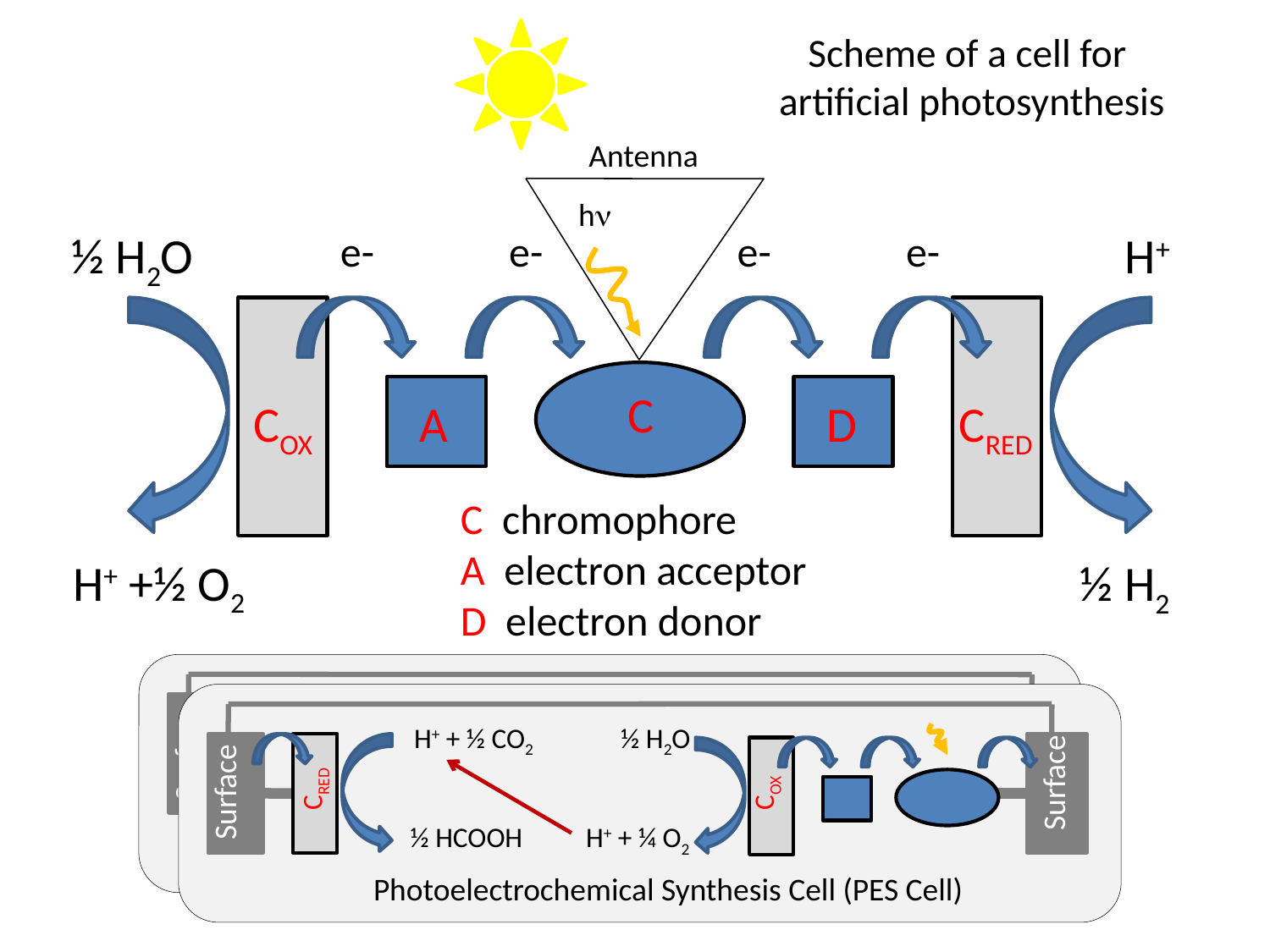

# Scheme of a cell for artificial photosynthesis
Antenna
hν
½ H2O
e-
e-
e-

C

COX
A
D
C  chromophore
A  electron acceptor
D  electron donor
H+ +½ O2
H+

CRED
½ H2
e-

H+

½ H2
½ H2O

Surface
Surface

CRED
CRED

COX

H+ +½ O2
Photoelectrochemical Synthesis Cell (PES Cell)

H+ + ½ CO2
½ H2O

Surface

Surface
CRED
CRED

COX

½ HCOOH
H+ + ¼ O2
Photoelectrochemical Synthesis Cell (PES Cell)